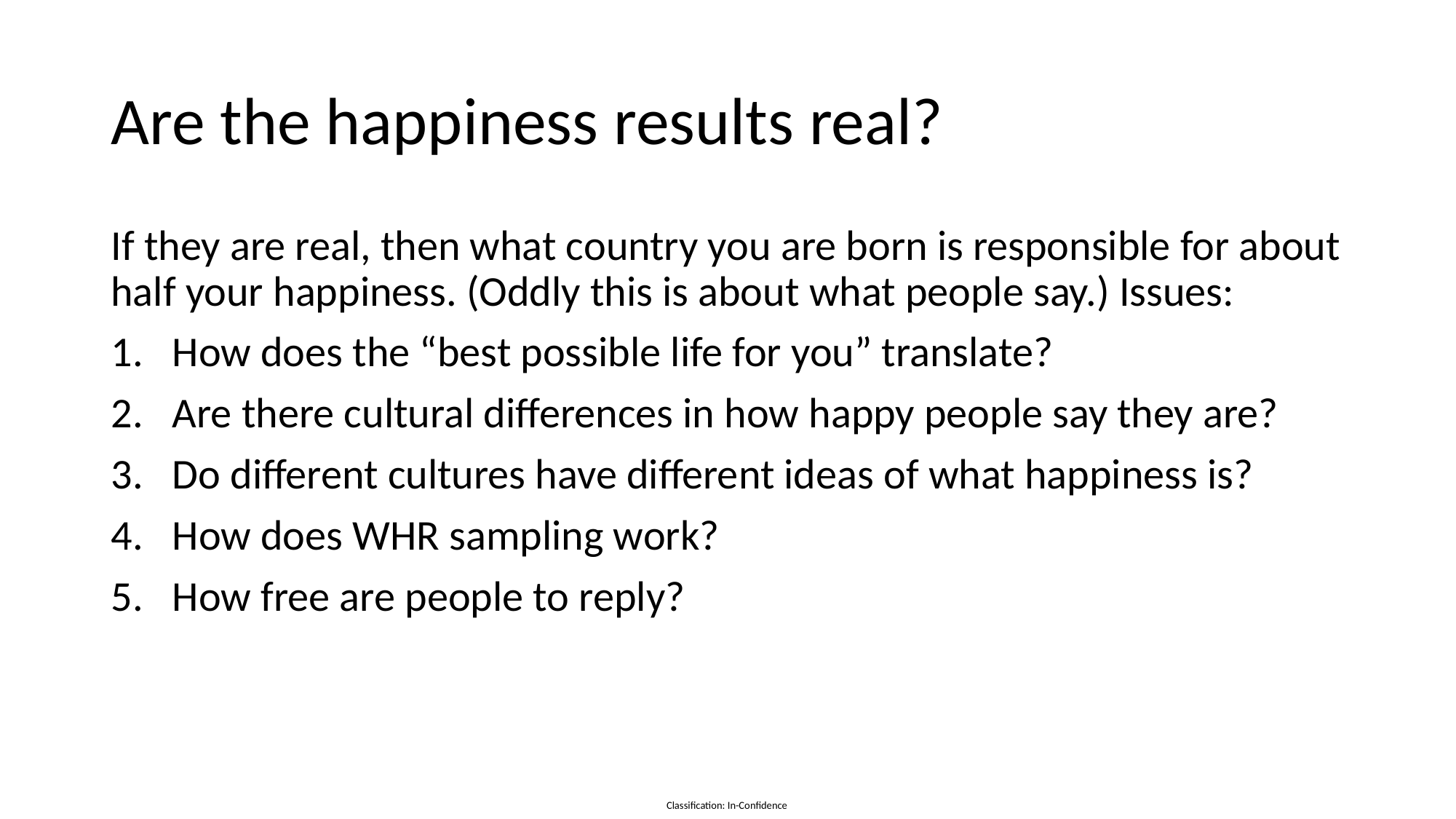

# Are the happiness results real?
If they are real, then what country you are born is responsible for about half your happiness. (Oddly this is about what people say.) Issues:
How does the “best possible life for you” translate?
Are there cultural differences in how happy people say they are?
Do different cultures have different ideas of what happiness is?
How does WHR sampling work?
How free are people to reply?